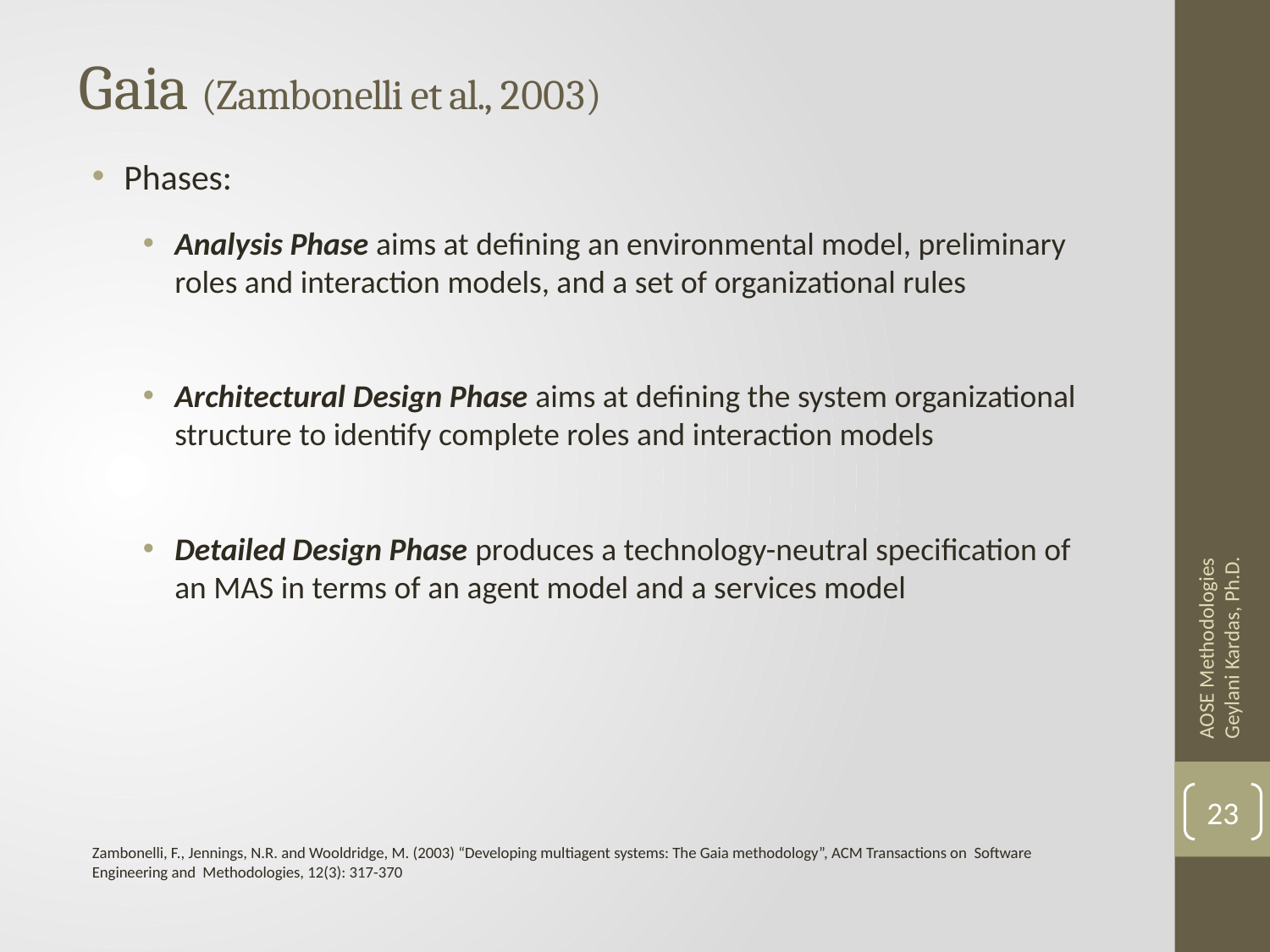

# Gaia (Zambonelli et al., 2003)
Phases:
Analysis Phase aims at defining an environmental model, preliminary roles and interaction models, and a set of organizational rules

Architectural Design Phase aims at defining the system organizational structure to identify complete roles and interaction models

Detailed Design Phase produces a technology-neutral specification of an MAS in terms of an agent model and a services model
AOSE Methodologies                   Geylani Kardas, Ph.D.
23
Zambonelli, F., Jennings, N.R. and Wooldridge, M. (2003) “Developing multiagent systems: The Gaia methodology”, ACM Transactions on  Software Engineering and  Methodologies, 12(3): 317-370